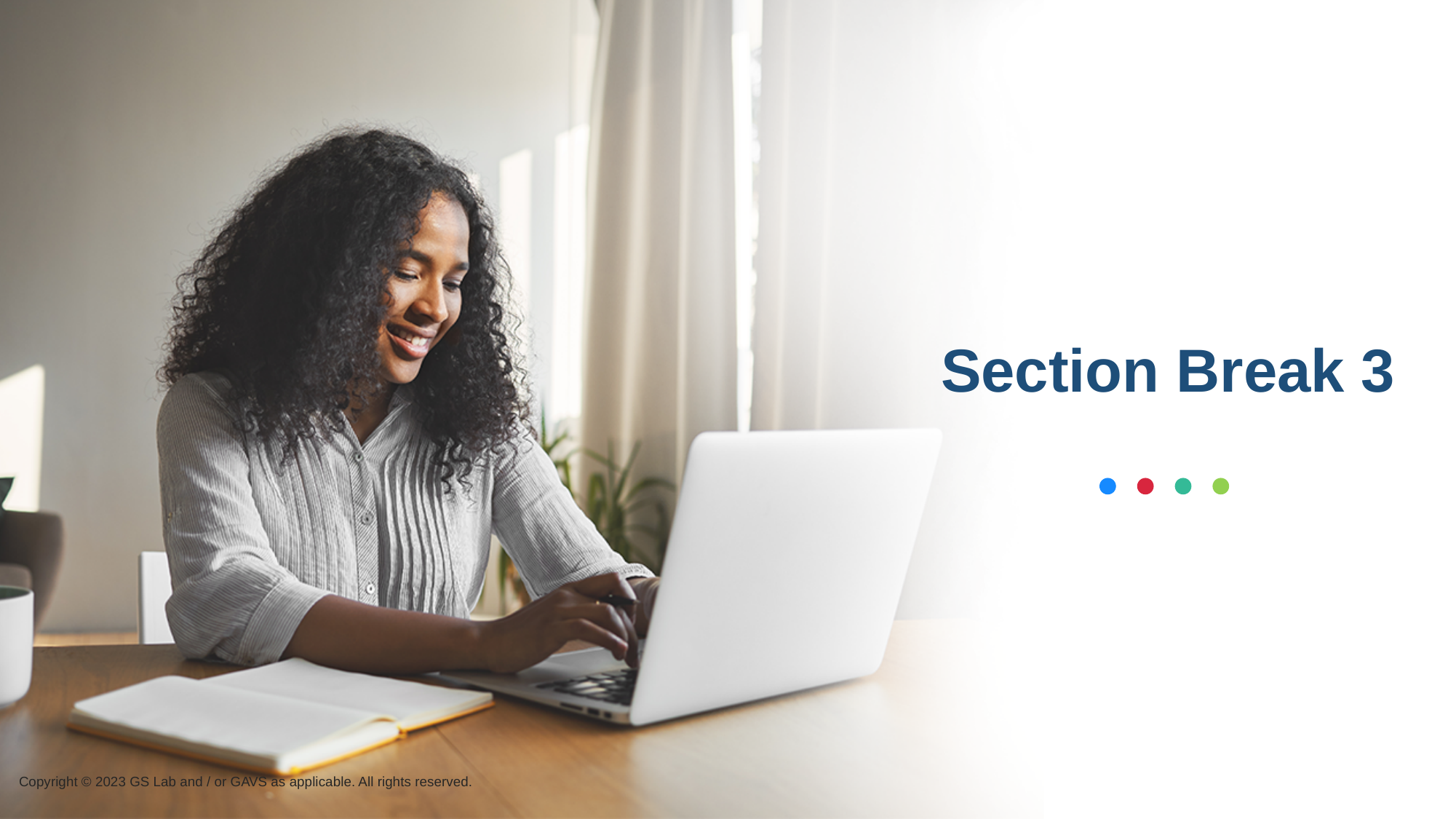

Section Break 3
Copyright © 2023 GS Lab and / or GAVS as applicable. All rights reserved.